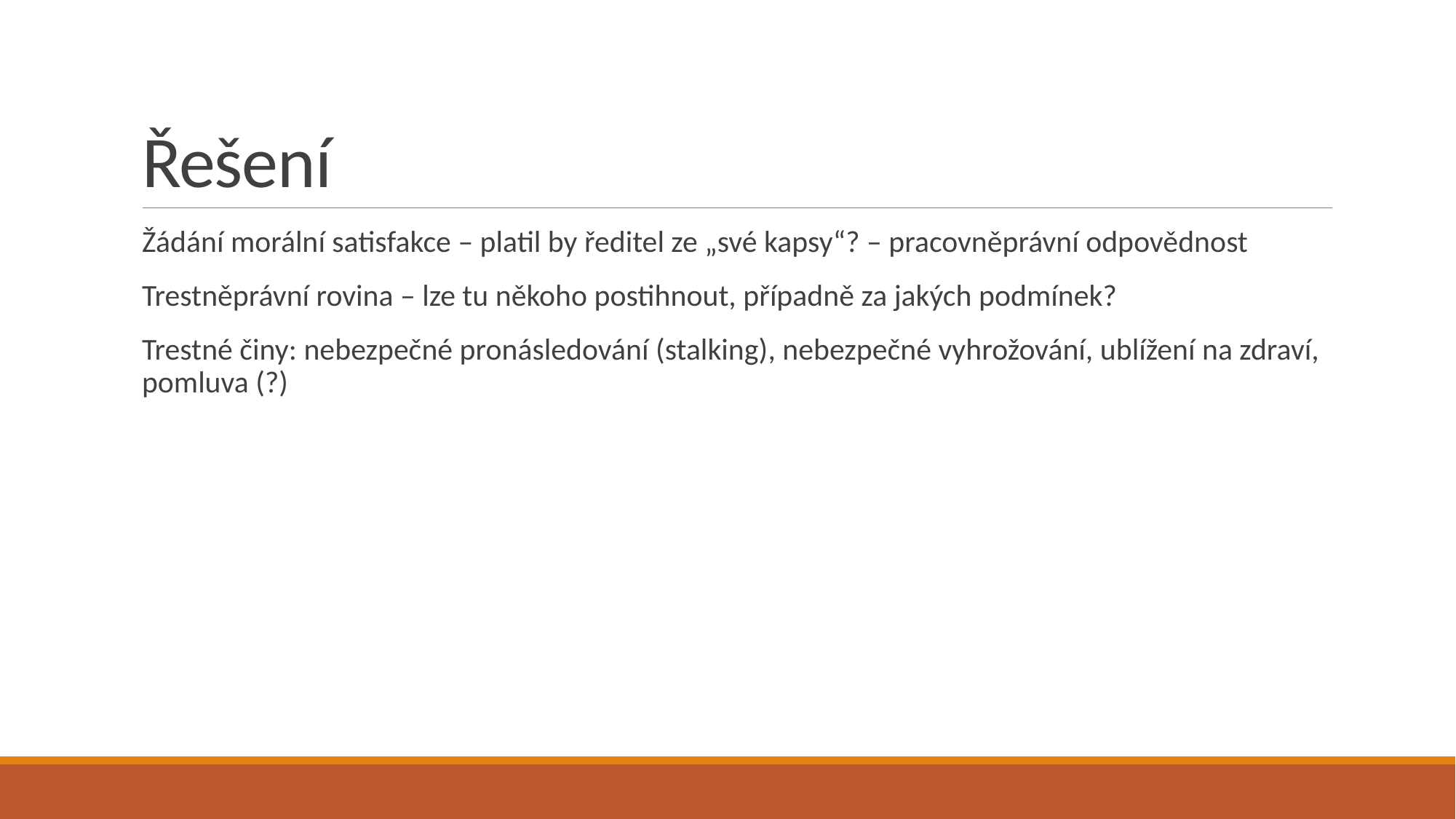

# Řešení
Žádání morální satisfakce – platil by ředitel ze „své kapsy“? – pracovněprávní odpovědnost
Trestněprávní rovina – lze tu někoho postihnout, případně za jakých podmínek?
Trestné činy: nebezpečné pronásledování (stalking), nebezpečné vyhrožování, ublížení na zdraví, pomluva (?)